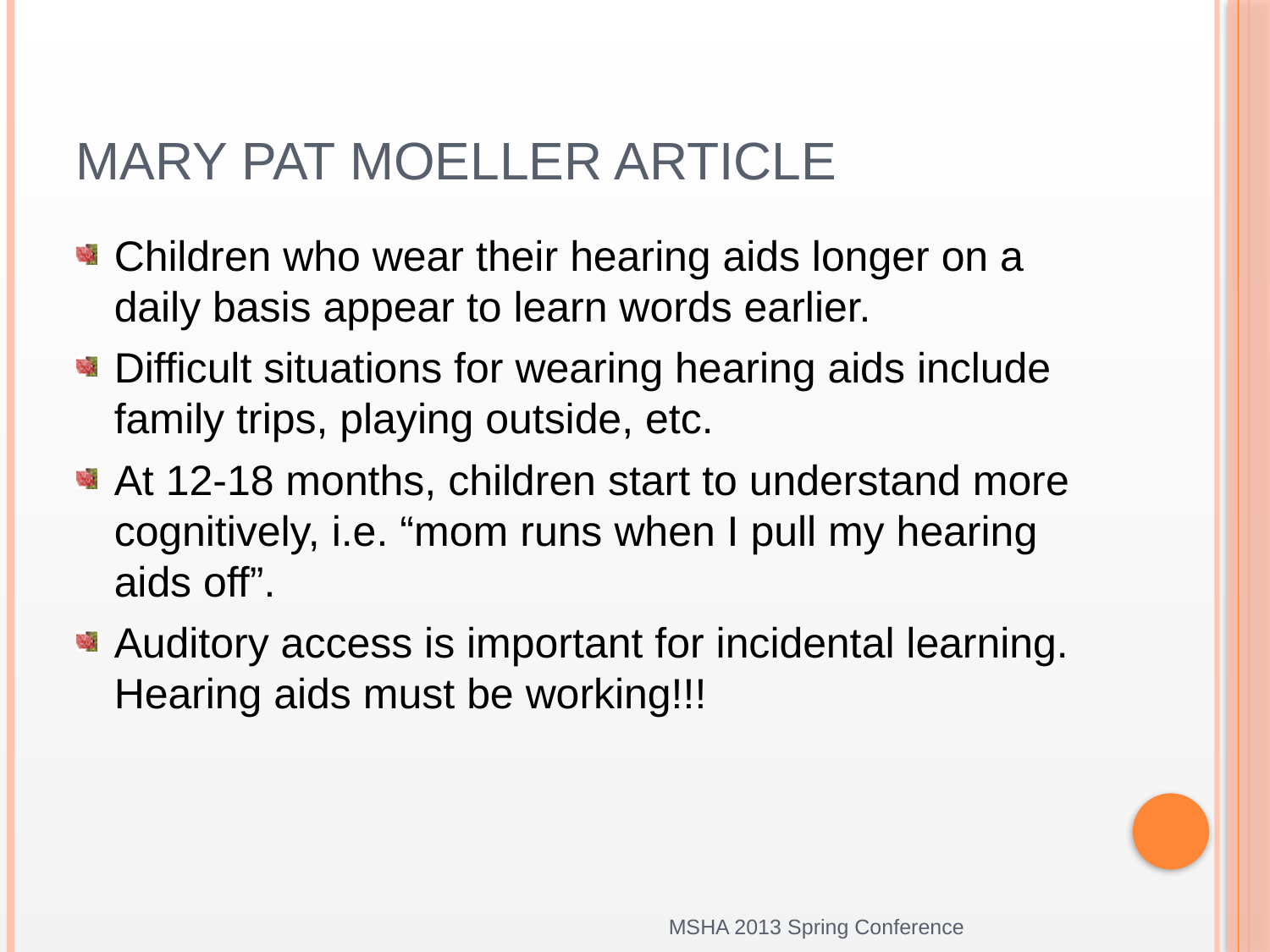

# Mary Pat Moeller article
Children who wear their hearing aids longer on a daily basis appear to learn words earlier.
Difficult situations for wearing hearing aids include family trips, playing outside, etc.
At 12-18 months, children start to understand more cognitively, i.e. “mom runs when I pull my hearing aids off”.
Auditory access is important for incidental learning.  Hearing aids must be working!!!
MSHA 2013 Spring Conference